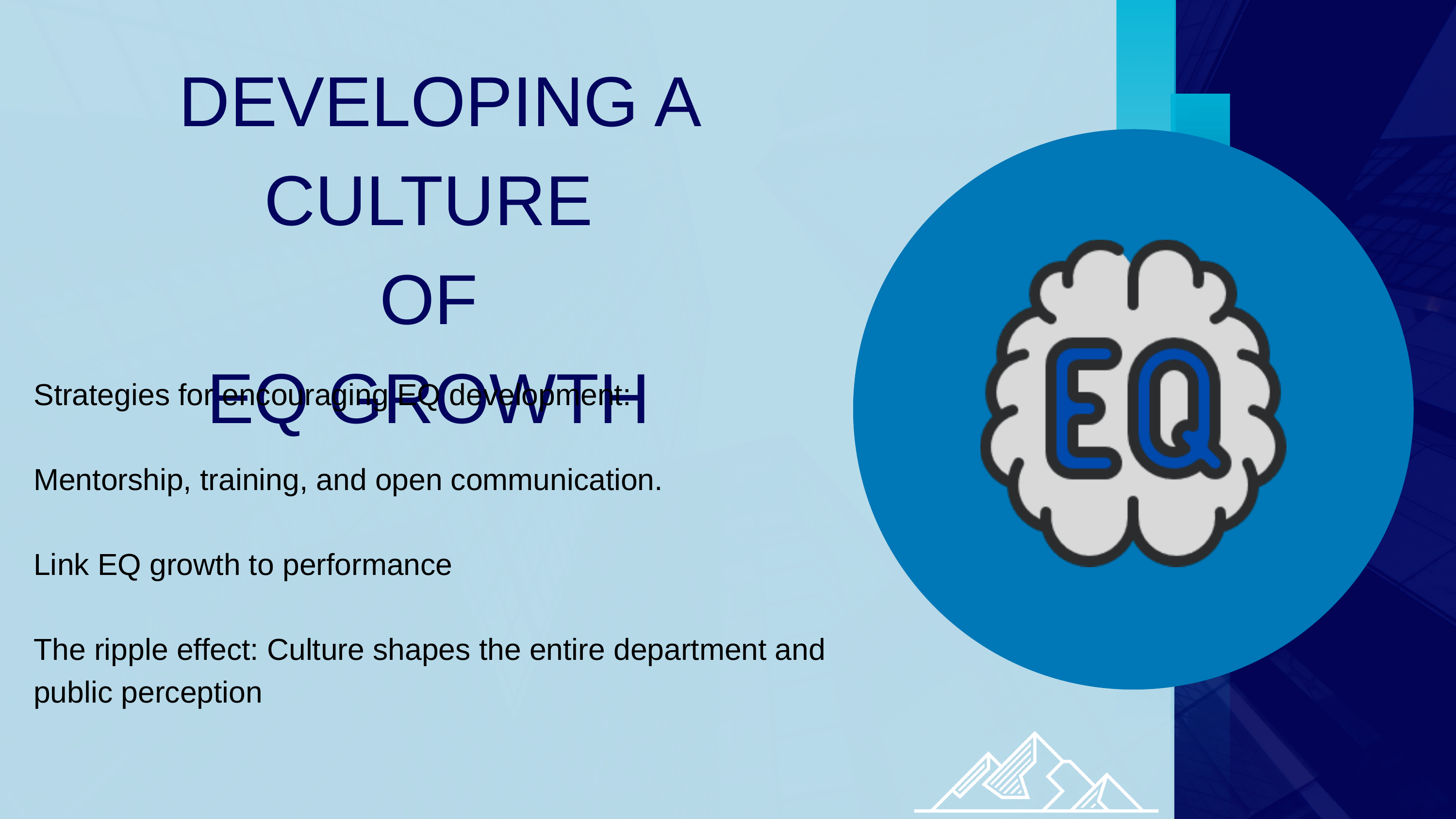

DEVELOPING A CULTURE
OF
EQ GROWTH

Strategies for encouraging EQ development:

Mentorship, training, and open communication.

Link EQ growth to performance

The ripple effect: Culture shapes the entire department and public perception